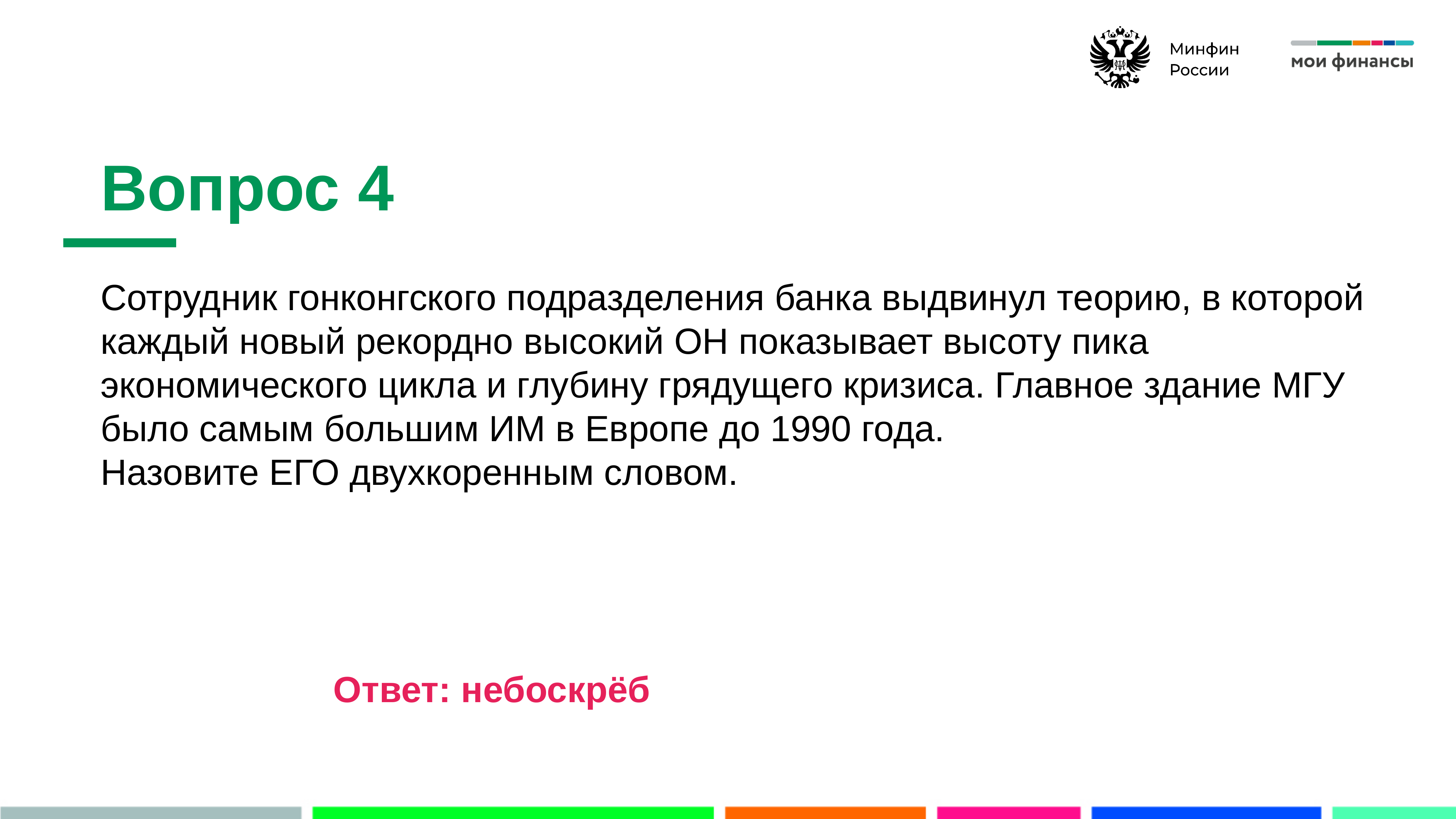

Вопрос 4

Сотрудник гонконгского подразделения банка выдвинул теорию, в которой каждый новый рекордно высокий ОН показывает высоту пика экономического цикла и глубину грядущего кризиса. Главное здание МГУ было самым большим ИМ в Европе до 1990 года.
Назовите ЕГО двухкоренным словом.
Ответ: небоскрёб